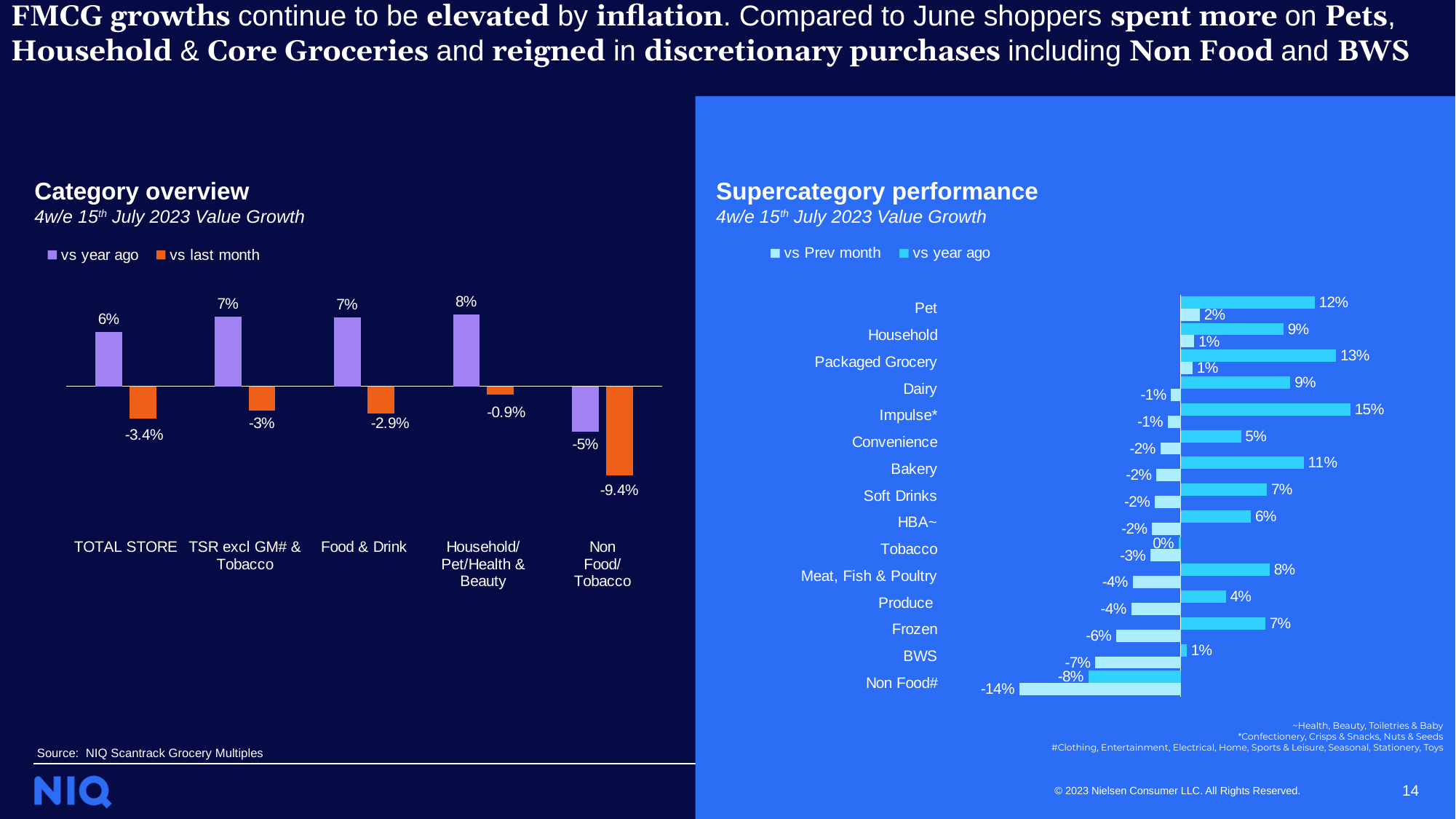

FMCG growths continue to be elevated by inflation. Compared to June shoppers spent more on Pets, Household & Core Groceries and reigned in discretionary purchases including Non Food and BWS

Category overview
4w/e 15th July 2023 Value Growth
Supercategory performance
4w/e 15th July 2023 Value Growth

### Chart

| Category | vs year ago | vs last month |
|---|---|---|
| TOTAL STORE | 0.05768785536976573 | -0.03432831372480816 |
| TSR excl GM# & Tobacco | 0.07362224020985075 | -0.025717717274025276 |
| Food & Drink | 0.07324048754652202 | -0.028890918121290188 |
| Household/Pet/Health & Beauty | 0.07564663554971696 | -0.008579266636376981 |
| Non Food/Tobacco | -0.04789629359567671 | -0.09414699384142433 |

### Chart

| Category | vs year ago | vs Prev month |
|---|---|---|
| Pet | 0.11523756022271336 | 0.016406819244971338 |
| Household | 0.08839289063303202 | 0.011651476496115976 |
| Packaged Grocery | 0.13358727188269293 | 0.010274965902009603 |
| Dairy | 0.09431117034212555 | -0.008245144690674833 |
| Impulse* | 0.14595478267928974 | -0.011066417376726756 |
| Convenience | 0.05193491638384762 | -0.017544325061276123 |
| Bakery | 0.10586741009396916 | -0.02080829736786427 |
| Soft Drinks | 0.07419258869281853 | -0.022261679041387428 |
| HBA~ | 0.060385146282688984 | -0.024582916550949463 |
| Tobacco | -0.001615602384419823 | -0.025881770393124115 |
| Meat, Fish & Poultry | 0.07656792240323096 | -0.04126746712546081 |
| Produce  | 0.03882997160575674 | -0.0426194813733497 |
| Frozen | 0.07271877330918142 | -0.055362462676667 |
| BWS | 0.005140194620853578 | -0.07337531970060562 |
| Non Food# | -0.07953005235456134 | -0.13888612694638536 |
~Health, Beauty, Toiletries & Baby
*Confectionery, Crisps & Snacks, Nuts & Seeds
#Clothing, Entertainment, Electrical, Home, Sports & Leisure, Seasonal, Stationery, Toys
Source:  NIQ Scantrack Grocery Multiples
14